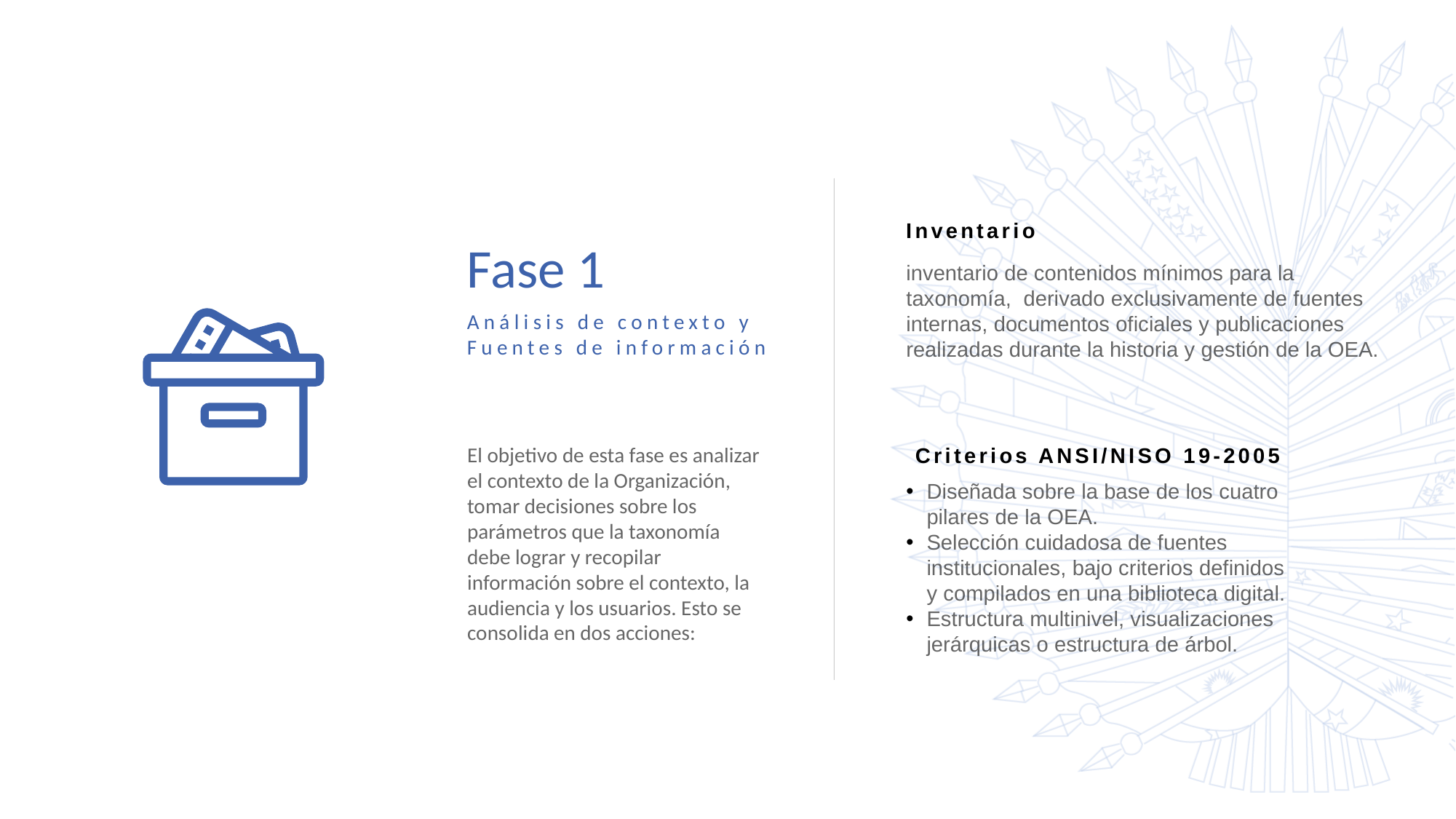

Inventario
Fase 1
inventario de contenidos mínimos para la  taxonomía,  derivado exclusivamente de fuentes internas, documentos oficiales y publicaciones realizadas durante la historia y gestión de la OEA.

Análisis de contexto y Fuentes de información
El objetivo de esta fase es analizar el contexto de la Organización, tomar decisiones sobre los parámetros que la taxonomía debe lograr y recopilar información sobre el contexto, la audiencia y los usuarios. Esto se consolida en dos acciones:
 Criterios ANSI/NISO 19-2005
Diseñada sobre la base de los cuatro pilares de la OEA.
Selección cuidadosa de fuentes institucionales, bajo criterios definidos y compilados en una biblioteca digital.
Estructura multinivel, visualizaciones jerárquicas o estructura de árbol.